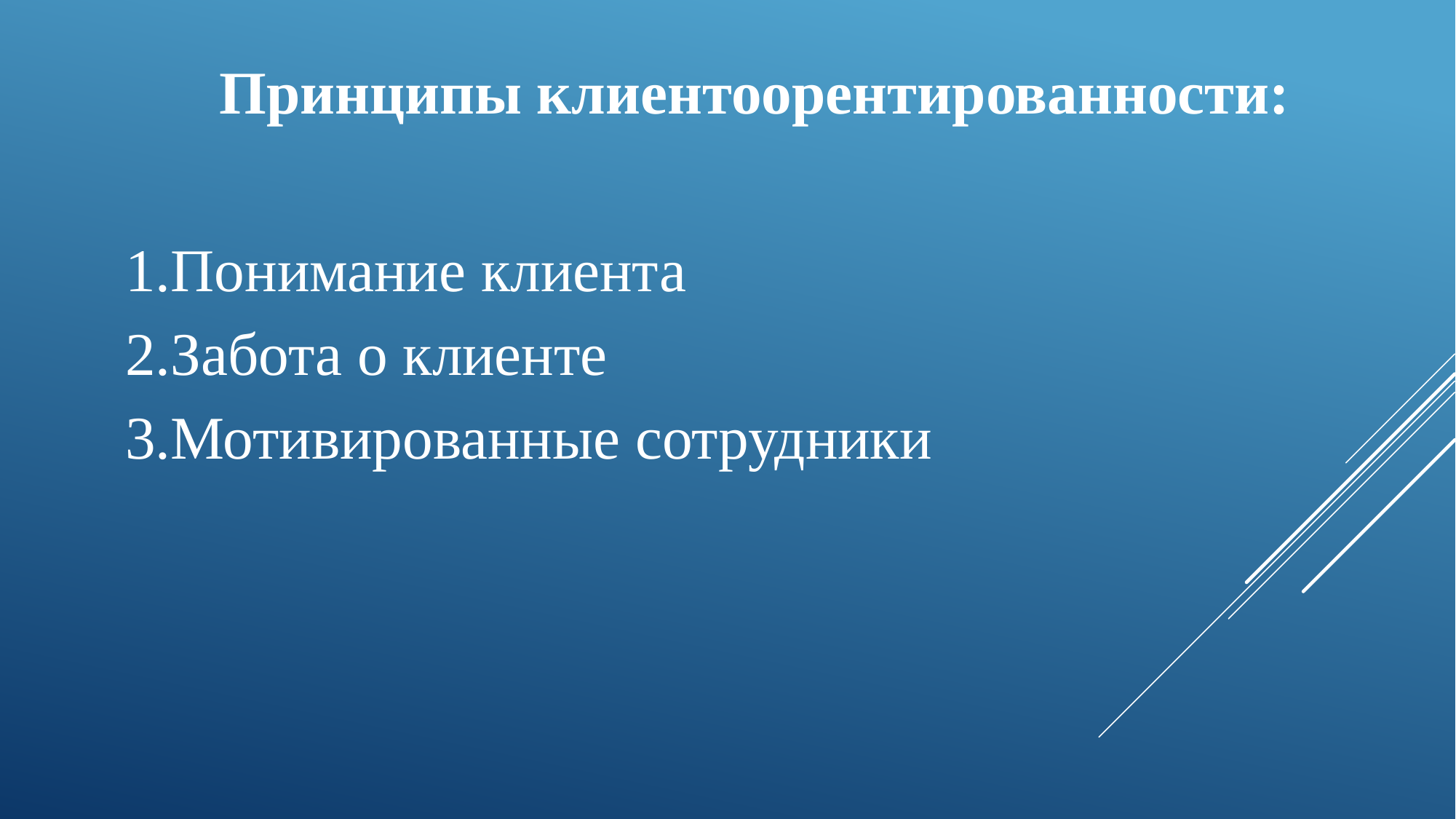

Принципы клиентоорентированности:
Понимание клиента
Забота о клиенте
Мотивированные сотрудники